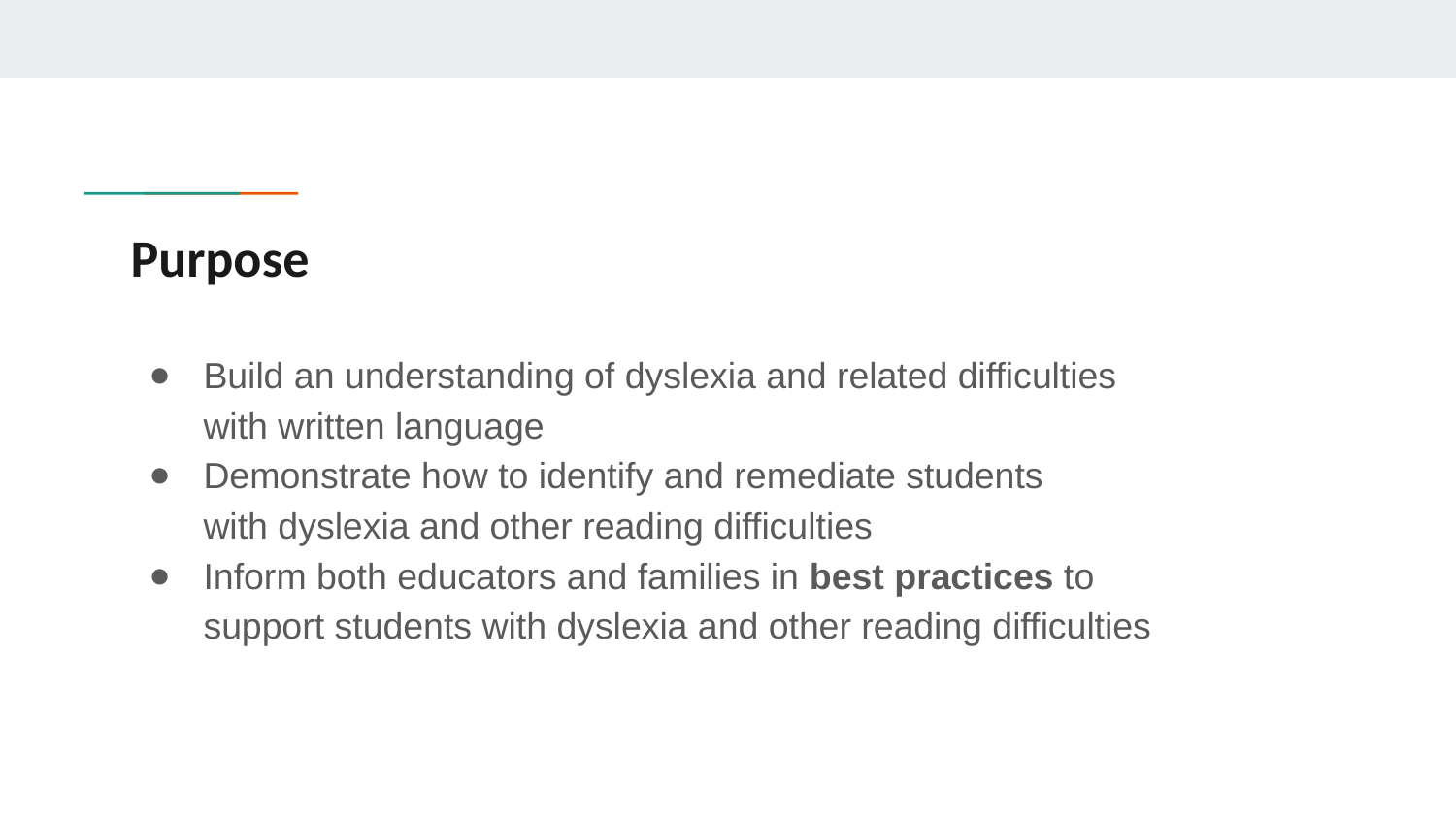

# Purpose
Build an understanding of dyslexia and related difficulties
with written language
Demonstrate how to identify and remediate students
with dyslexia and other reading difficulties
Inform both educators and families in best practices to
support students with dyslexia and other reading difficulties